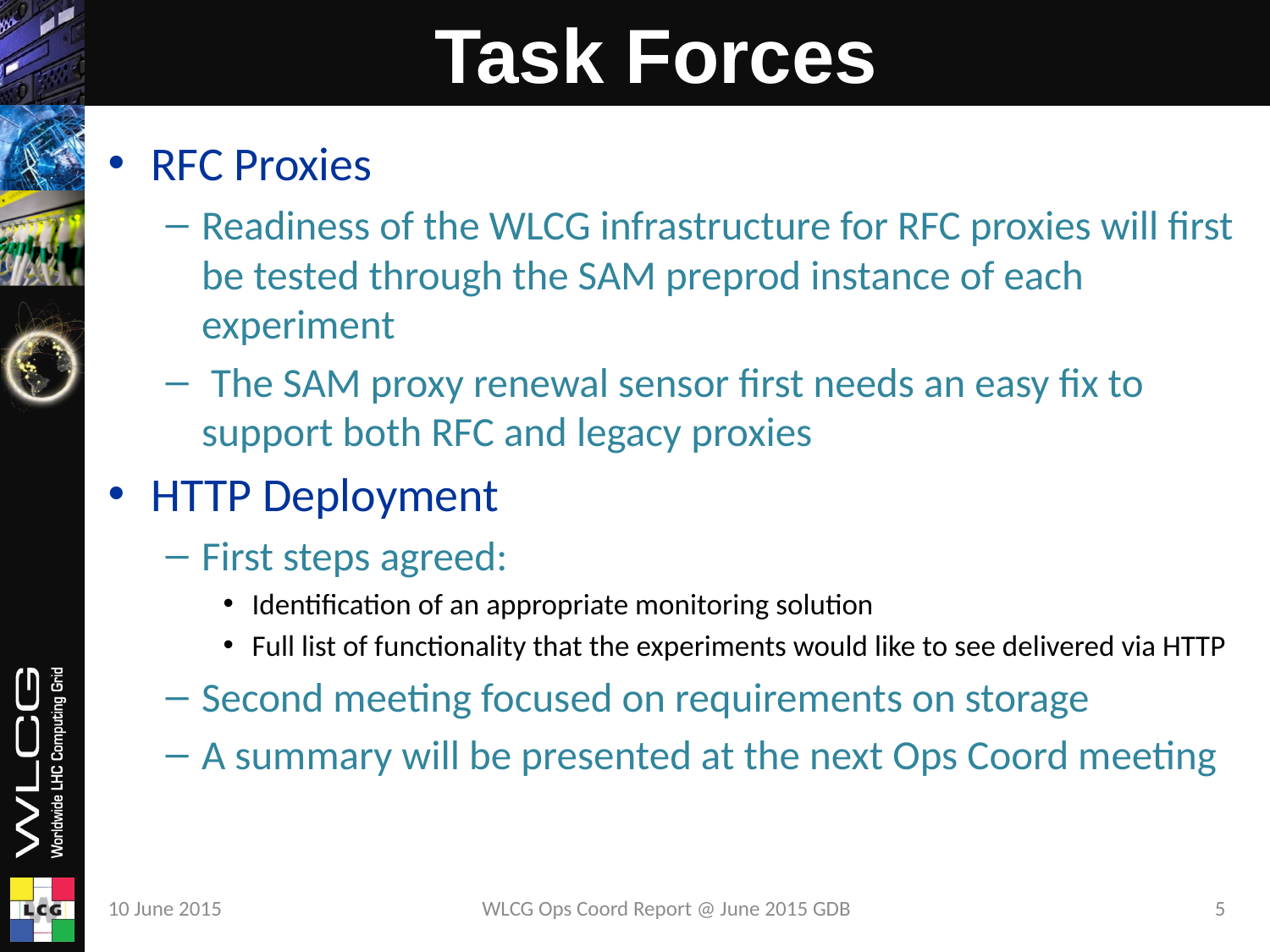

# Task Forces
RFC Proxies
Readiness of the WLCG infrastructure for RFC proxies will first be tested through the SAM preprod instance of each experiment
 The SAM proxy renewal sensor first needs an easy fix to support both RFC and legacy proxies
HTTP Deployment
First steps agreed:
Identification of an appropriate monitoring solution
Full list of functionality that the experiments would like to see delivered via HTTP
Second meeting focused on requirements on storage
A summary will be presented at the next Ops Coord meeting

10 June 2015
WLCG Ops Coord Report @ June 2015 GDB
5